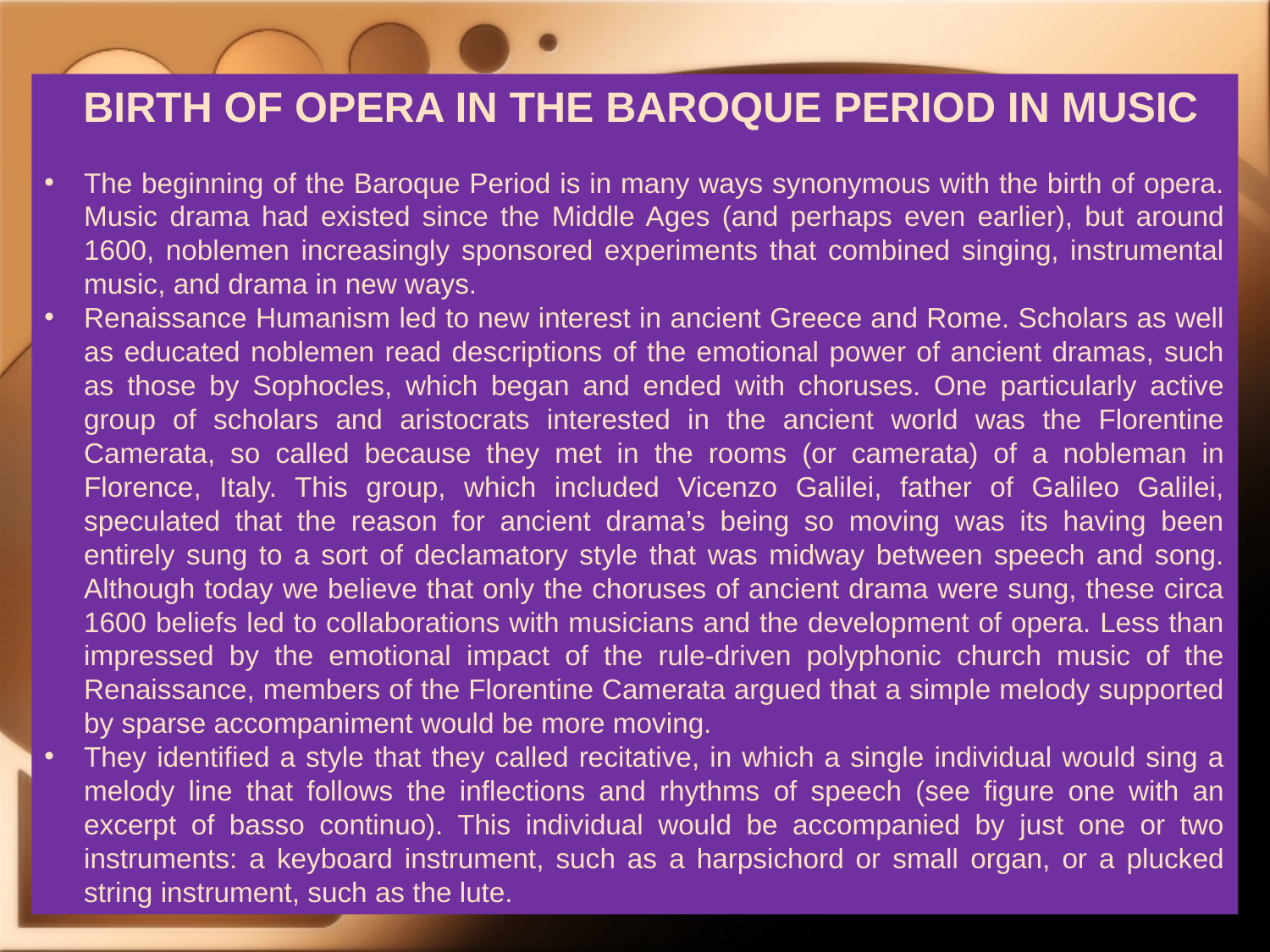

BIRTH OF OPERA IN THE BAROQUE PERIOD IN MUSIC

The beginning of the Baroque Period is in many ways synonymous with the birth of opera. Music drama had existed since the Middle Ages (and perhaps even earlier), but around 1600, noblemen increasingly sponsored experiments that combined singing, instrumental music, and drama in new ways.
Renaissance Humanism led to new interest in ancient Greece and Rome. Scholars as well as educated noblemen read descriptions of the emotional power of ancient dramas, such as those by Sophocles, which began and ended with choruses. One particularly active group of scholars and aristocrats interested in the ancient world was the Florentine Camerata, so called because they met in the rooms (or camerata) of a nobleman in Florence, Italy. This group, which included Vicenzo Galilei, father of Galileo Galilei, speculated that the reason for ancient drama’s being so moving was its having been entirely sung to a sort of declamatory style that was midway between speech and song. Although today we believe that only the choruses of ancient drama were sung, these circa 1600 beliefs led to collaborations with musicians and the development of opera. Less than impressed by the emotional impact of the rule-driven polyphonic church music of the Renaissance, members of the Florentine Camerata argued that a simple melody supported by sparse accompaniment would be more moving.
They identified a style that they called recitative, in which a single individual would sing a melody line that follows the inflections and rhythms of speech (see figure one with an excerpt of basso continuo). This individual would be accompanied by just one or two instruments: a keyboard instrument, such as a harpsichord or small organ, or a plucked string instrument, such as the lute.